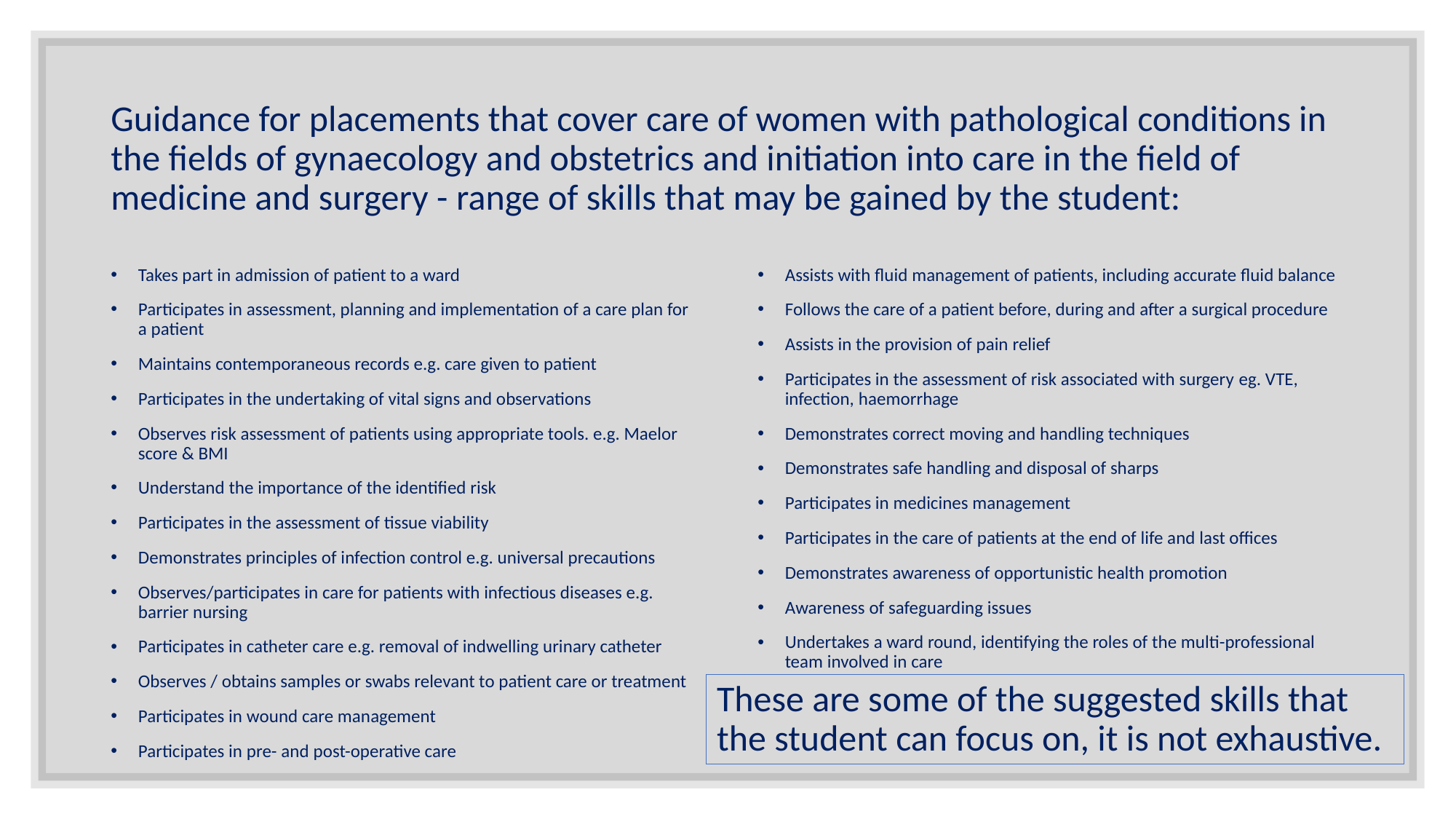

# Guidance for placements that cover care of women with pathological conditions in the fields of gynaecology and obstetrics and initiation into care in the field of medicine and surgery - range of skills that may be gained by the student:
Takes part in admission of patient to a ward
Participates in assessment, planning and implementation of a care plan for a patient
Maintains contemporaneous records e.g. care given to patient
Participates in the undertaking of vital signs and observations
Observes risk assessment of patients using appropriate tools. e.g. Maelor score & BMI
Understand the importance of the identified risk
Participates in the assessment of tissue viability
Demonstrates principles of infection control e.g. universal precautions
Observes/participates in care for patients with infectious diseases e.g. barrier nursing
Participates in catheter care e.g. removal of indwelling urinary catheter
Observes / obtains samples or swabs relevant to patient care or treatment
Participates in wound care management
Participates in pre- and post-operative care

Assists with fluid management of patients, including accurate fluid balance
Follows the care of a patient before, during and after a surgical procedure
Assists in the provision of pain relief
Participates in the assessment of risk associated with surgery eg. VTE, infection, haemorrhage
Demonstrates correct moving and handling techniques
Demonstrates safe handling and disposal of sharps
Participates in medicines management
Participates in the care of patients at the end of life and last offices
Demonstrates awareness of opportunistic health promotion
Awareness of safeguarding issues
Undertakes a ward round, identifying the roles of the multi-professional team involved in care
These are some of the suggested skills that the student can focus on, it is not exhaustive.